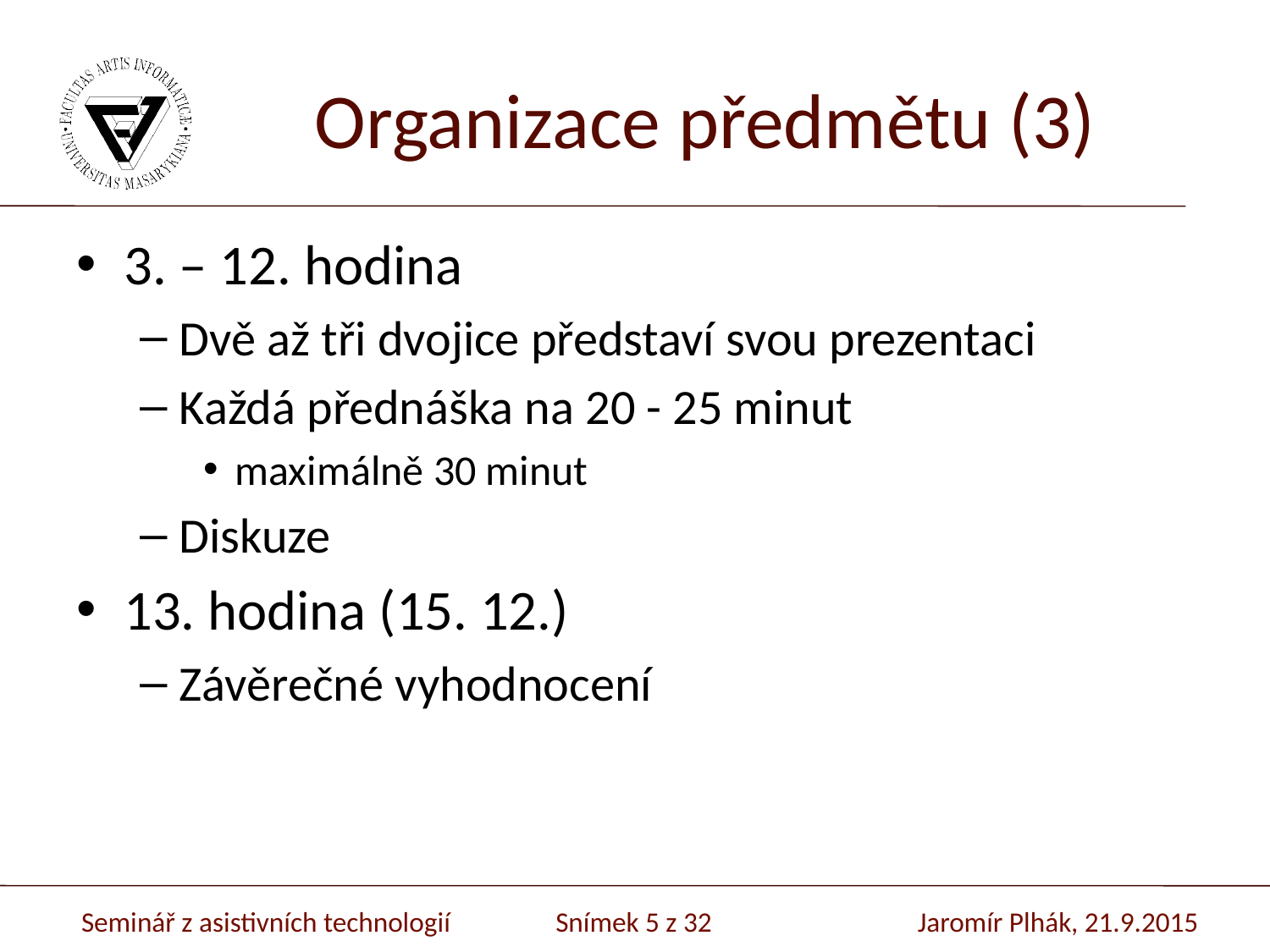

# Organizace předmětu (3)
3. – 12. hodina
Dvě až tři dvojice představí svou prezentaci
Každá přednáška na 20 - 25 minut
maximálně 30 minut
Diskuze
13. hodina (15. 12.)
Závěrečné vyhodnocení